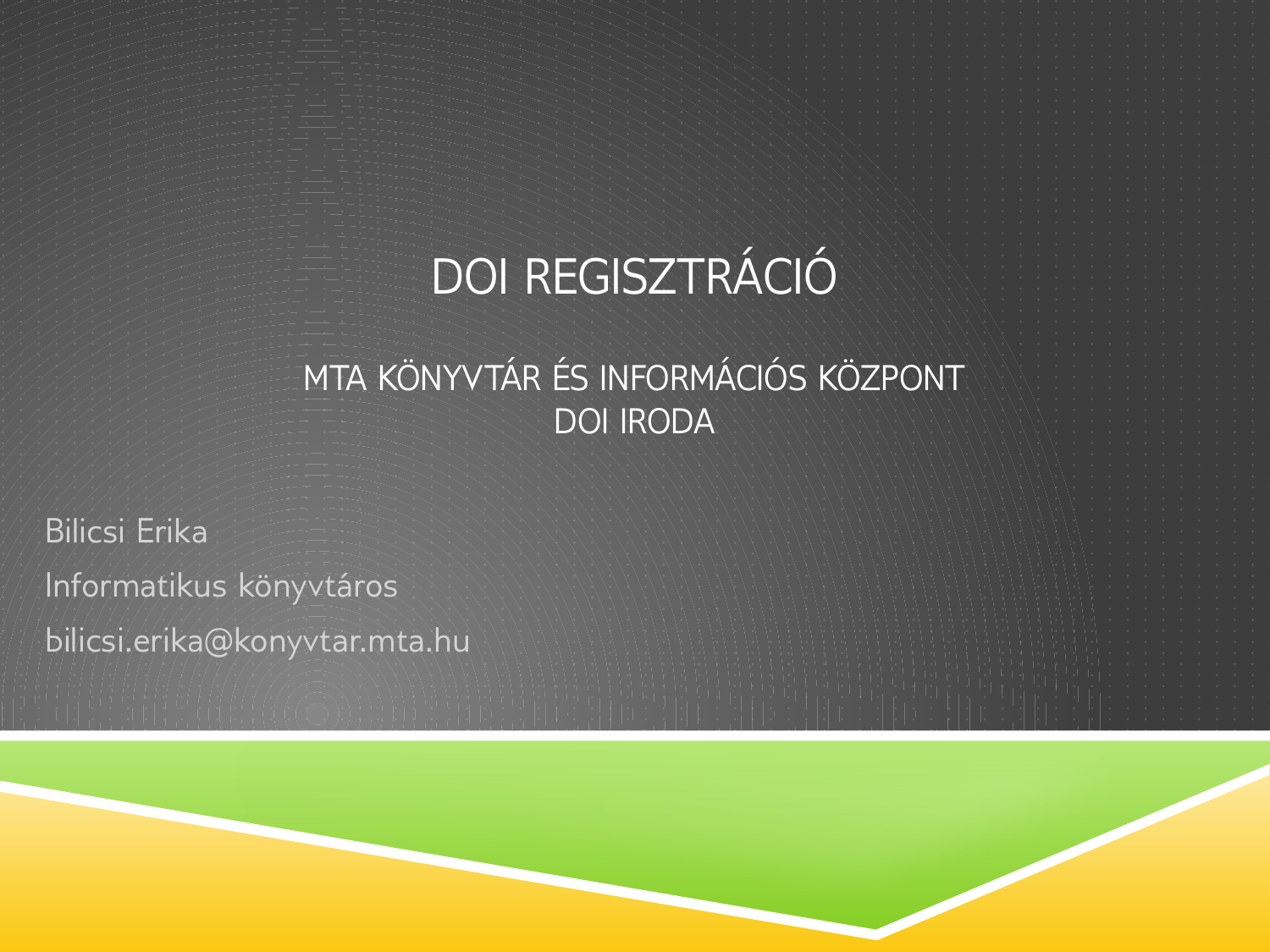

# DOI regisztráció MTA Könyvtár és információs központ DOI iroda

Bilicsi Erika
Informatikus könyvtáros
bilicsi.erika@konyvtar.mta.hu